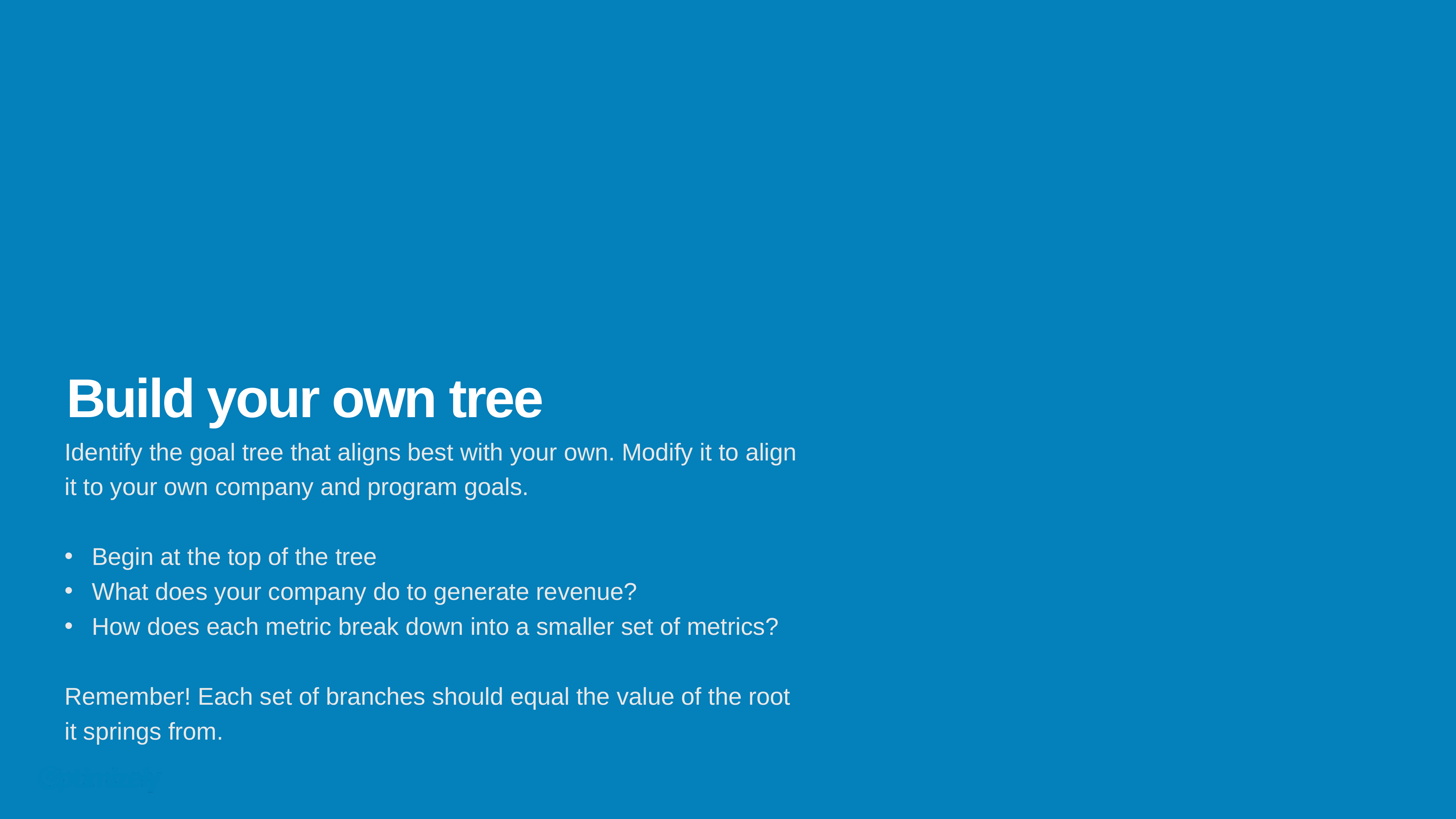

Build your own tree

Identify the goal tree that aligns best with your own. Modify it to align it to your own company and program goals.

Begin at the top of the tree
What does your company do to generate revenue?
How does each metric break down into a smaller set of metrics?

Remember! Each set of branches should equal the value of the root it springs from.